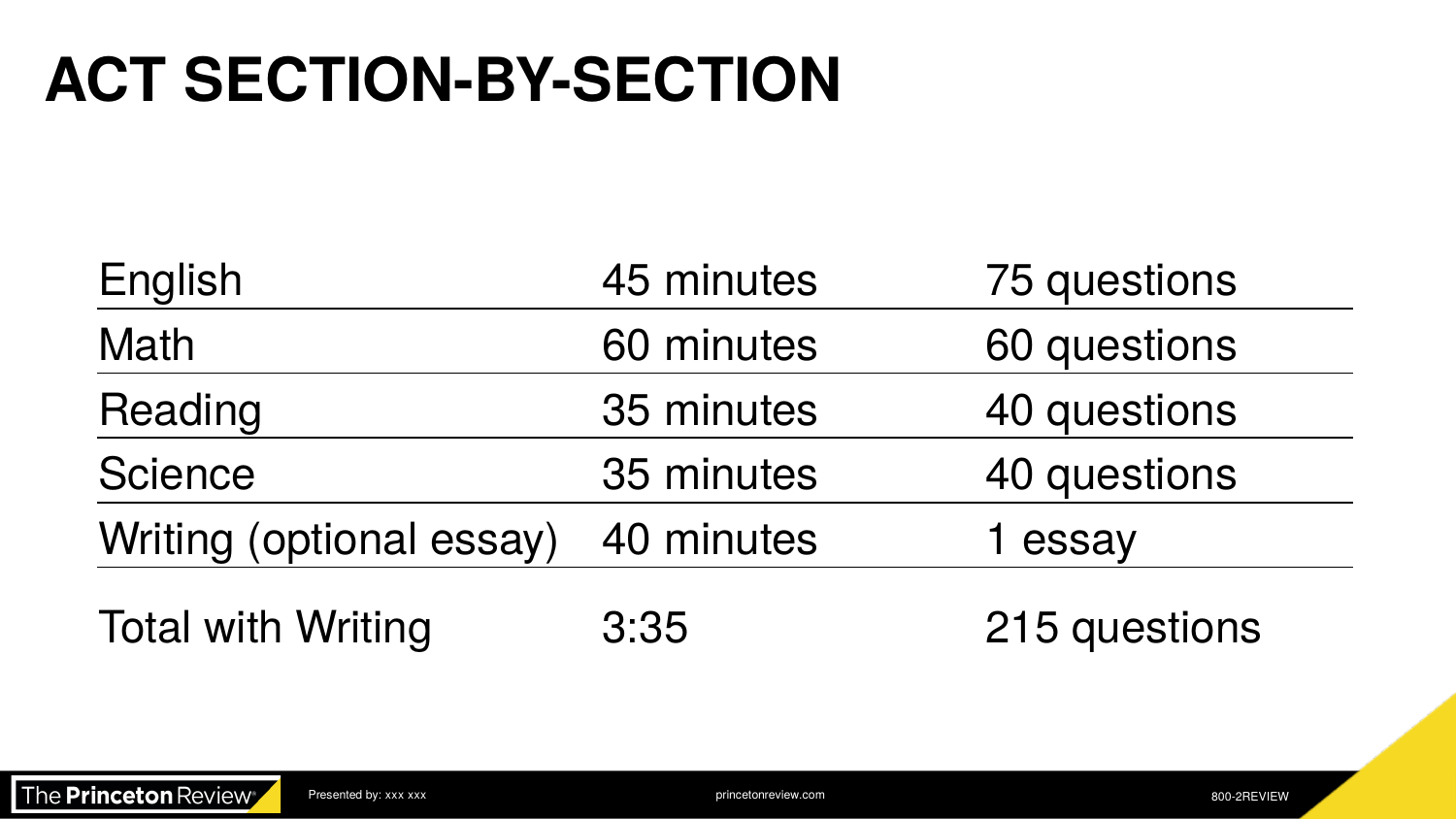

ACT SECTION-BY-SECTION
|  |  |  |
| --- | --- | --- |
| English | 45 minutes | 75 questions |
| Math | 60 minutes | 60 questions |
| Reading | 35 minutes | 40 questions |
| Science | 35 minutes | 40 questions |
| Writing (optional essay) | 40 minutes | 1 essay |
| Total with Writing | 3:35 | 215 questions |